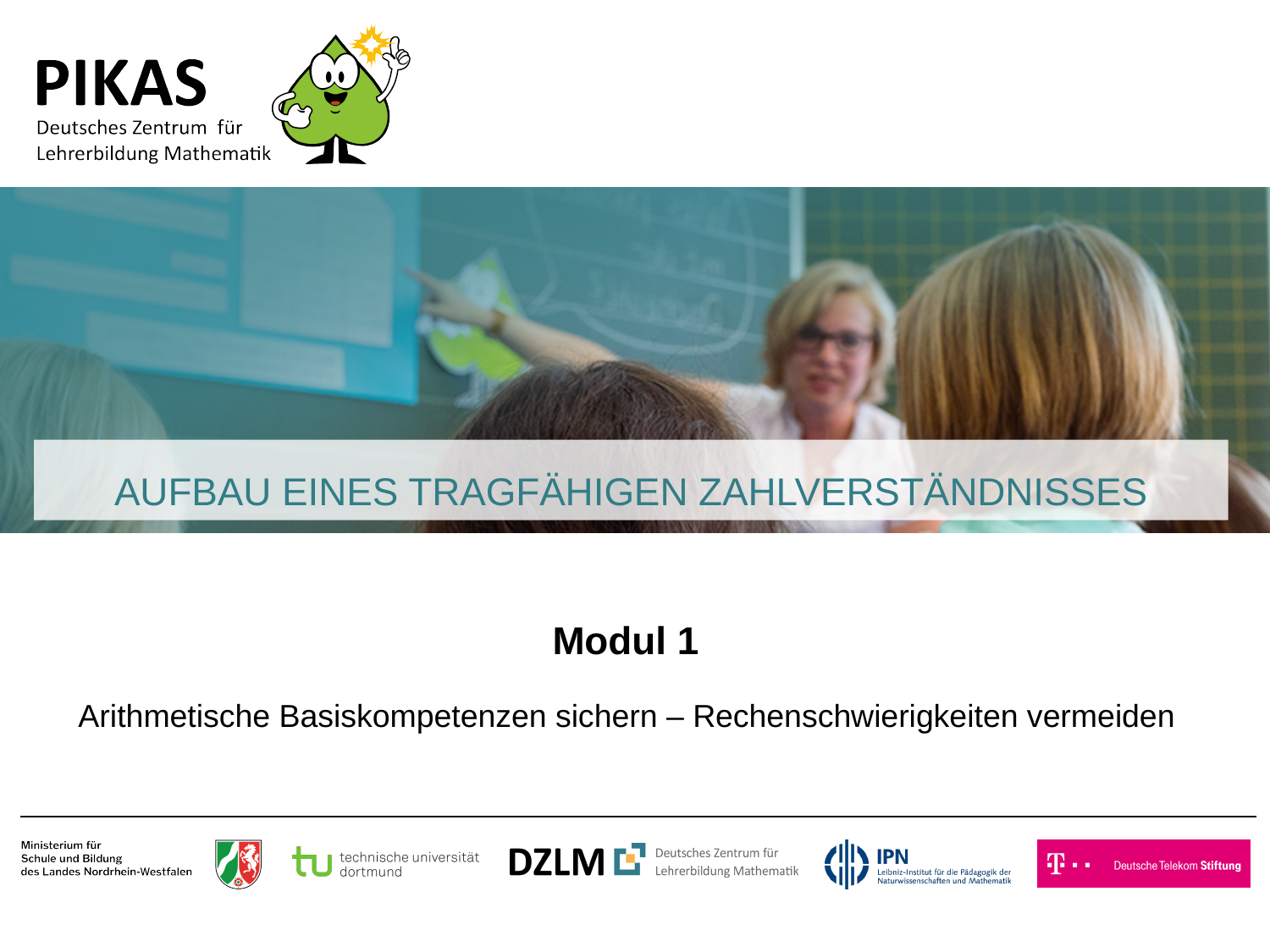

# AUFBAU EINES TRAGFÄHIGEN ZAHLVERSTÄNDNISSES
Modul 1
Arithmetische Basiskompetenzen sichern – Rechenschwierigkeiten vermeiden